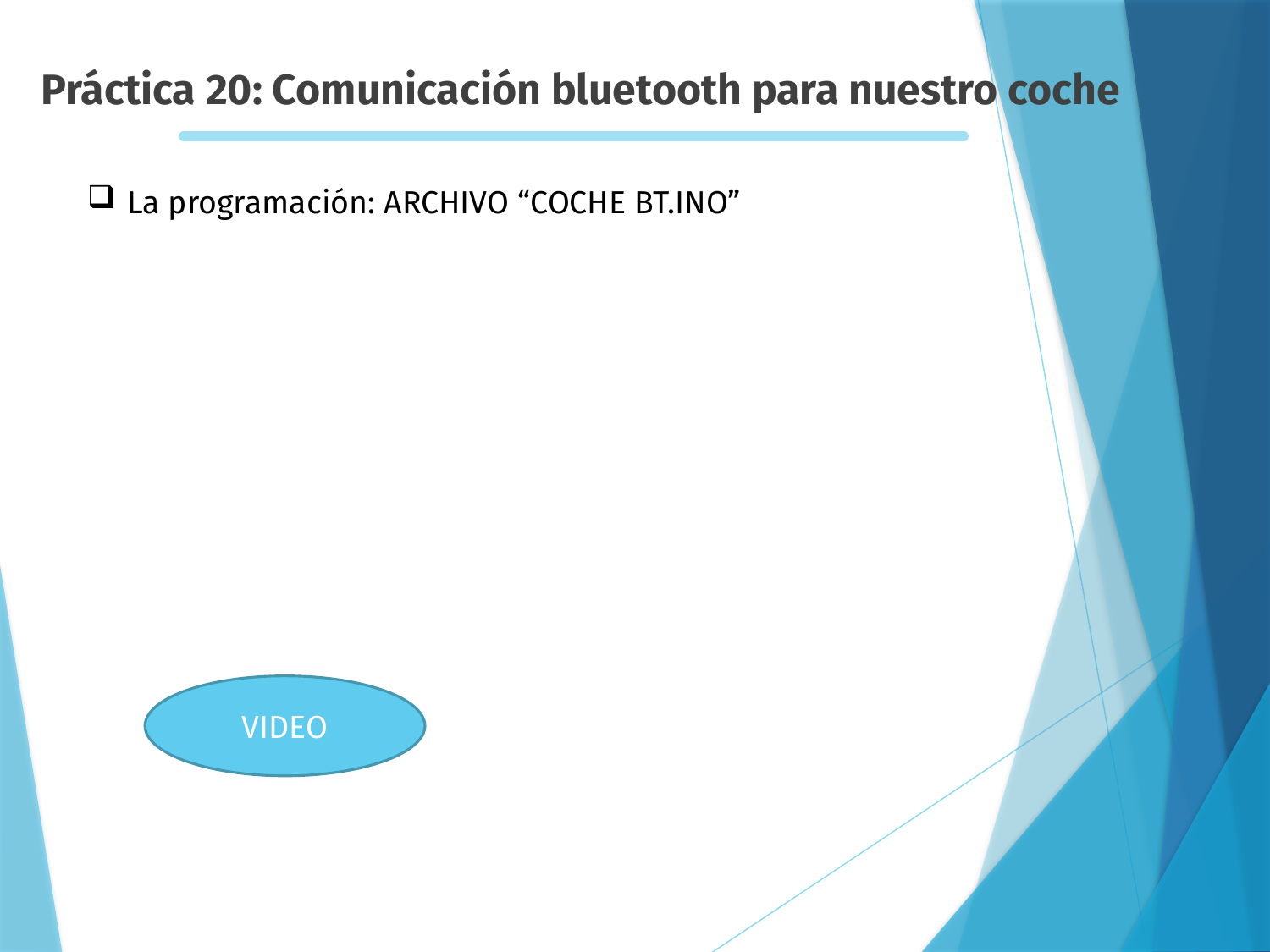

Práctica 20: Comunicación bluetooth para nuestro coche
La programación: ARCHIVO “COCHE BT.INO”
VIDEO